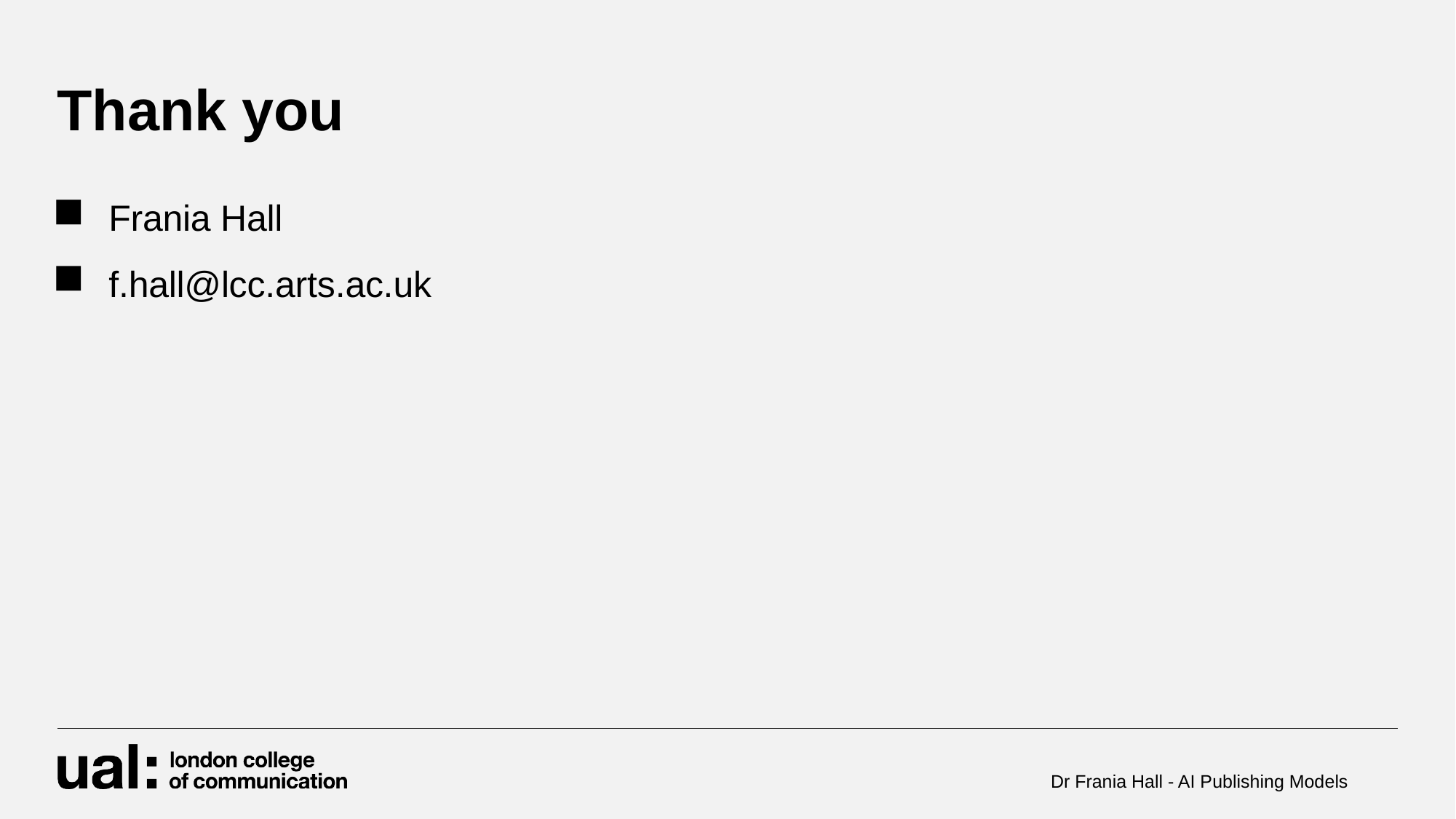

# Thank you
Frania Hall
f.hall@lcc.arts.ac.uk
Dr Frania Hall - AI Publishing Models